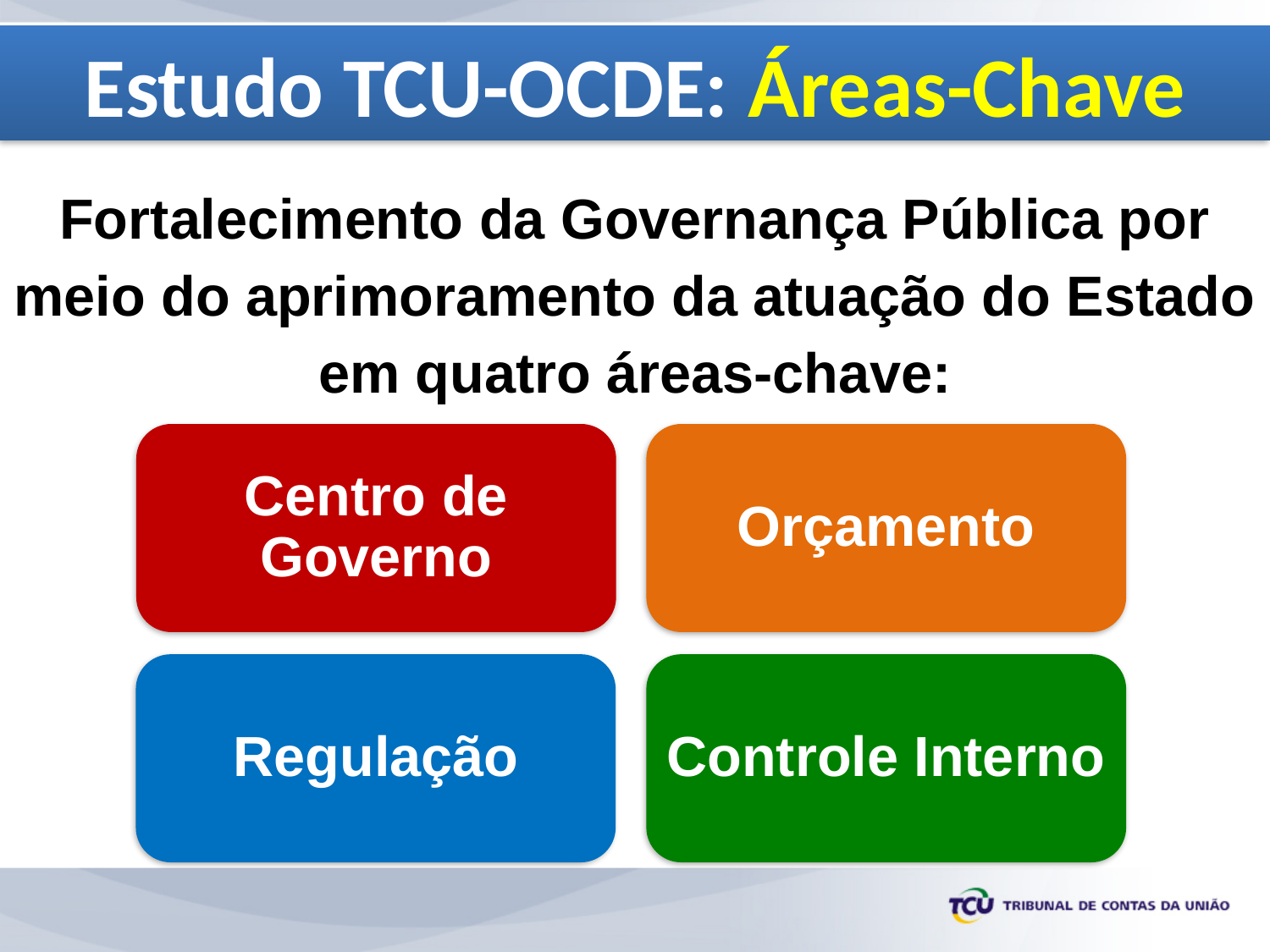

Estudo TCU-OCDE: Áreas-Chave
Fortalecimento da Governança Pública por meio do aprimoramento da atuação do Estado em quatro áreas-chave:
Centro de Governo
Orçamento
Regulação
Controle Interno